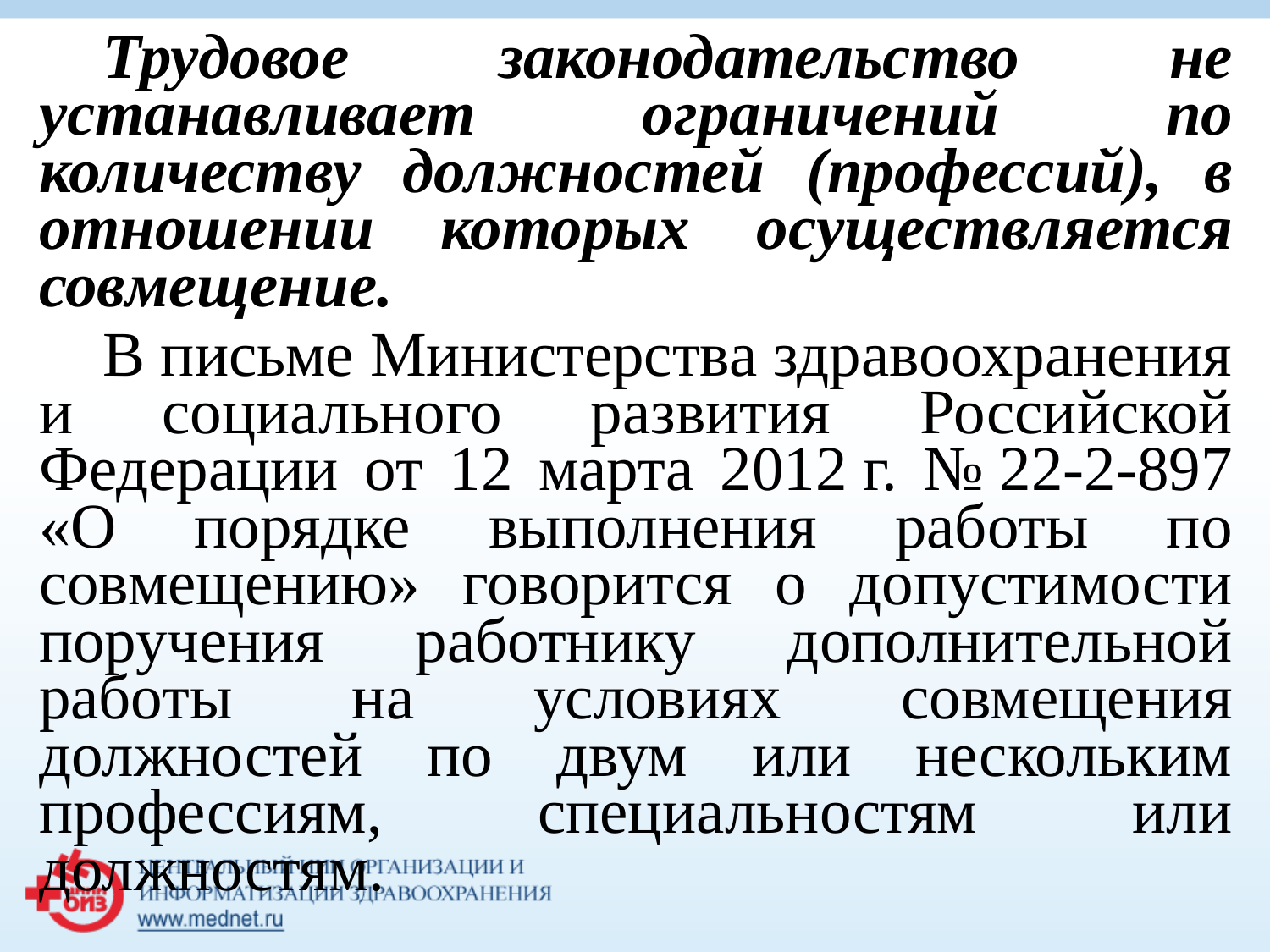

#
Трудовое законодательство не устанавливает ограничений по количеству должностей (профессий), в отношении которых осуществляется совмещение.
В письме Министерства здравоохранения и социального развития Российской Федерации от 12 марта 2012 г. № 22-2-897 «О порядке выполнения работы по совмещению» говорится о допустимости поручения работнику дополнительной работы на условиях совмещения должностей по двум или нескольким профессиям, специальностям или должностям.